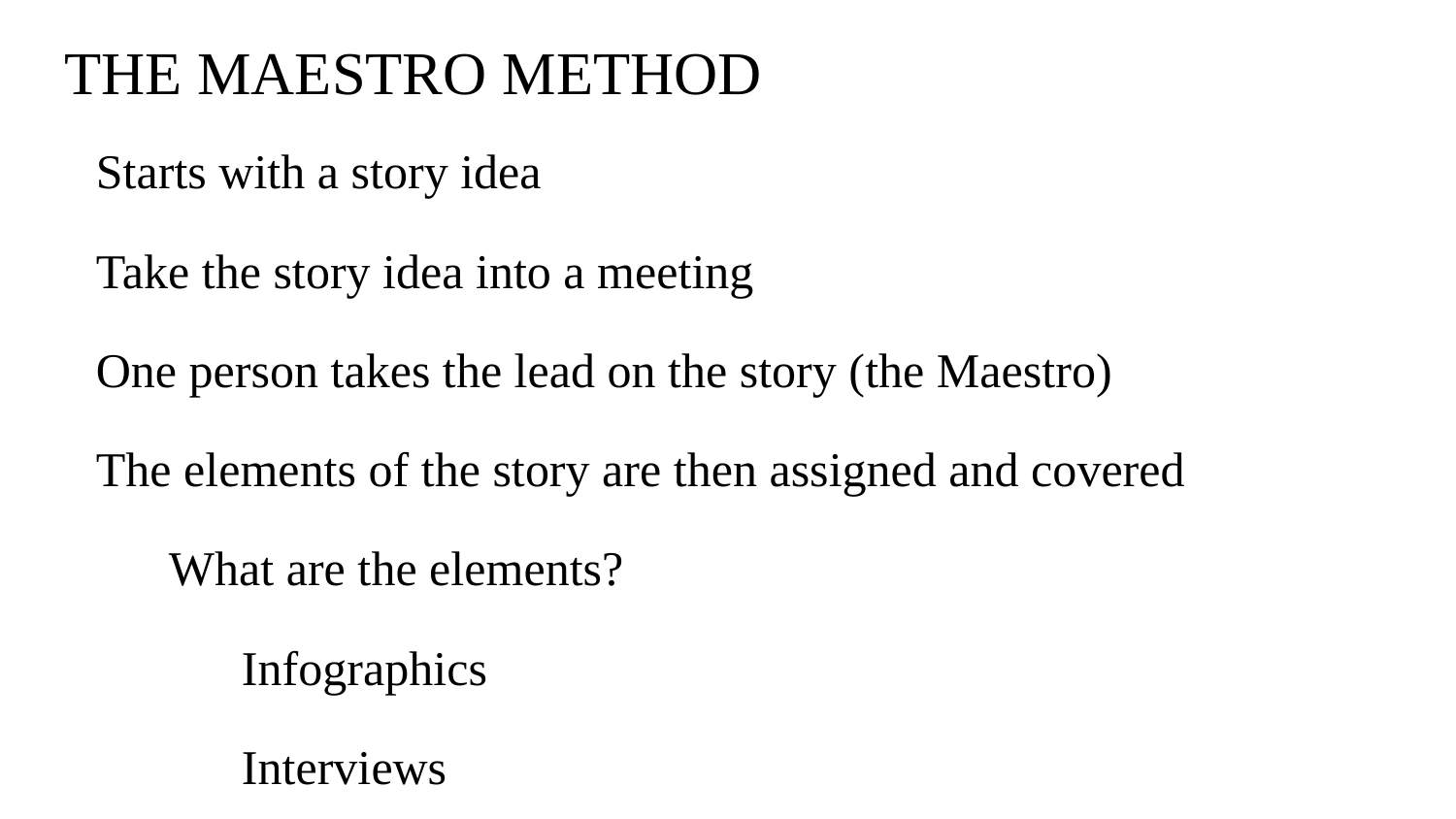

# THE MAESTRO METHOD
Starts with a story idea
Take the story idea into a meeting
One person takes the lead on the story (the Maestro)
The elements of the story are then assigned and covered
What are the elements?
Infographics
Interviews
Layout and design
Copywriting
Copy editing